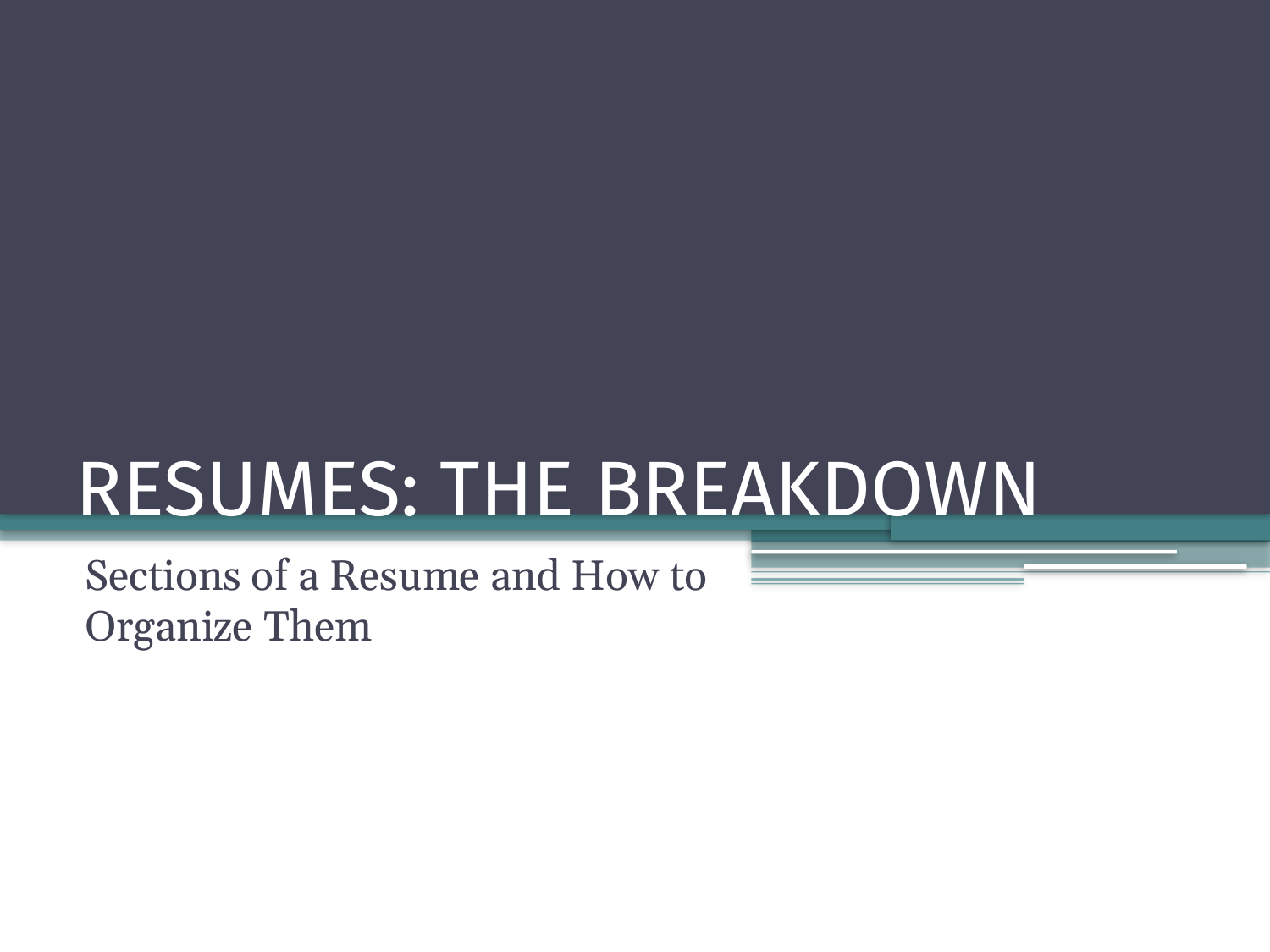

# RESUMES: THE BREAKDOWN
Sections of a Resume and How to Organize Them